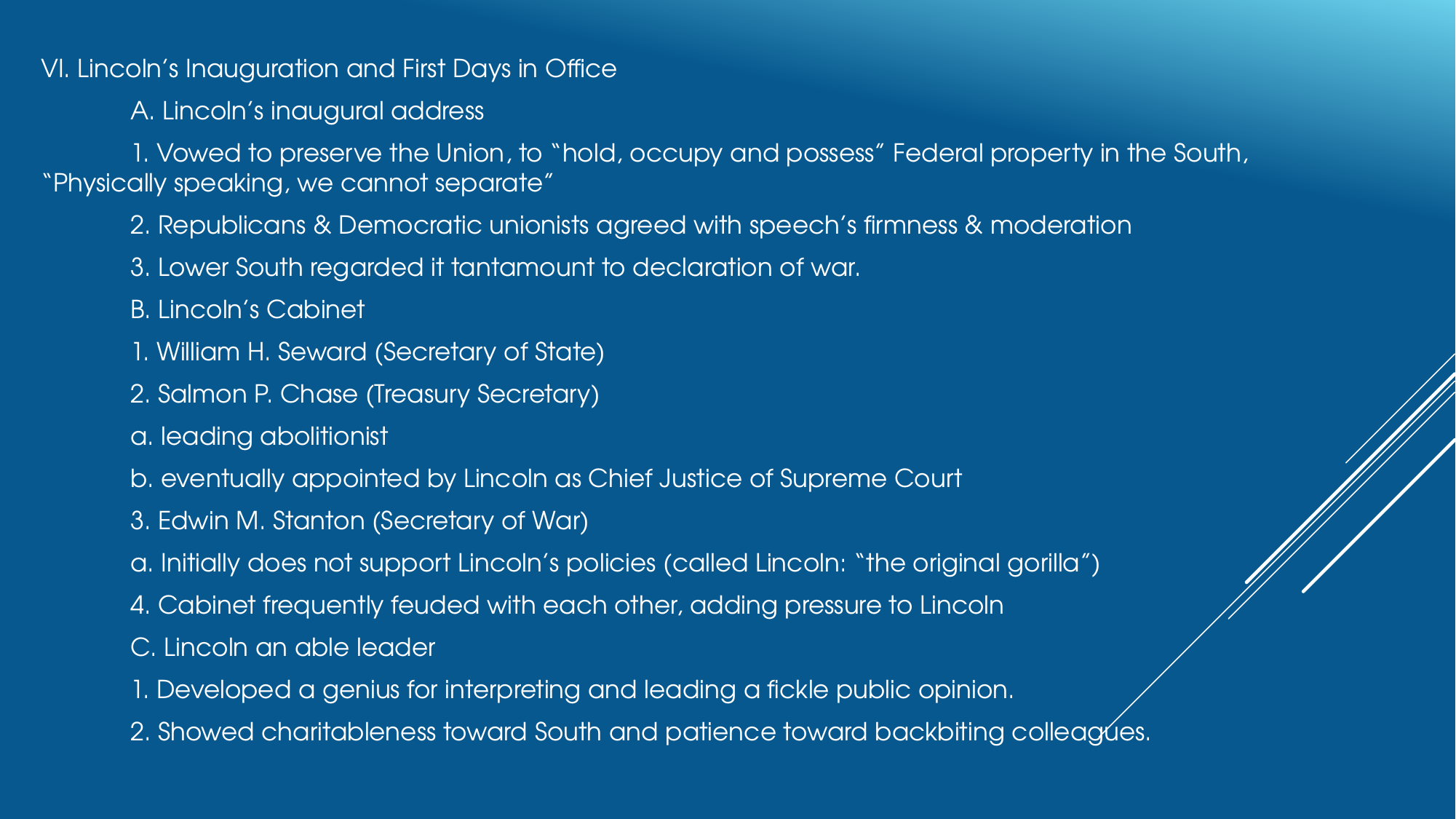

VI. Lincoln’s Inauguration and First Days in Office
	A. Lincoln’s inaugural address
		1. Vowed to preserve the Union, to “hold, occupy and possess” Federal property in the South, 		“Physically speaking, we cannot separate”
		2. Republicans & Democratic unionists agreed with speech’s firmness & moderation
		3. Lower South regarded it tantamount to declaration of war.
	B. Lincoln’s Cabinet
		1. William H. Seward (Secretary of State)
		2. Salmon P. Chase (Treasury Secretary)
			a. leading abolitionist
			b. eventually appointed by Lincoln as Chief Justice of Supreme Court
		3. Edwin M. Stanton (Secretary of War)
			a. Initially does not support Lincoln’s policies (called Lincoln: “the original gorilla”)
		4. Cabinet frequently feuded with each other, adding pressure to Lincoln
	C. Lincoln an able leader
		1. Developed a genius for interpreting and leading a fickle public opinion.
		2. Showed charitableness toward South and patience toward backbiting colleagues.